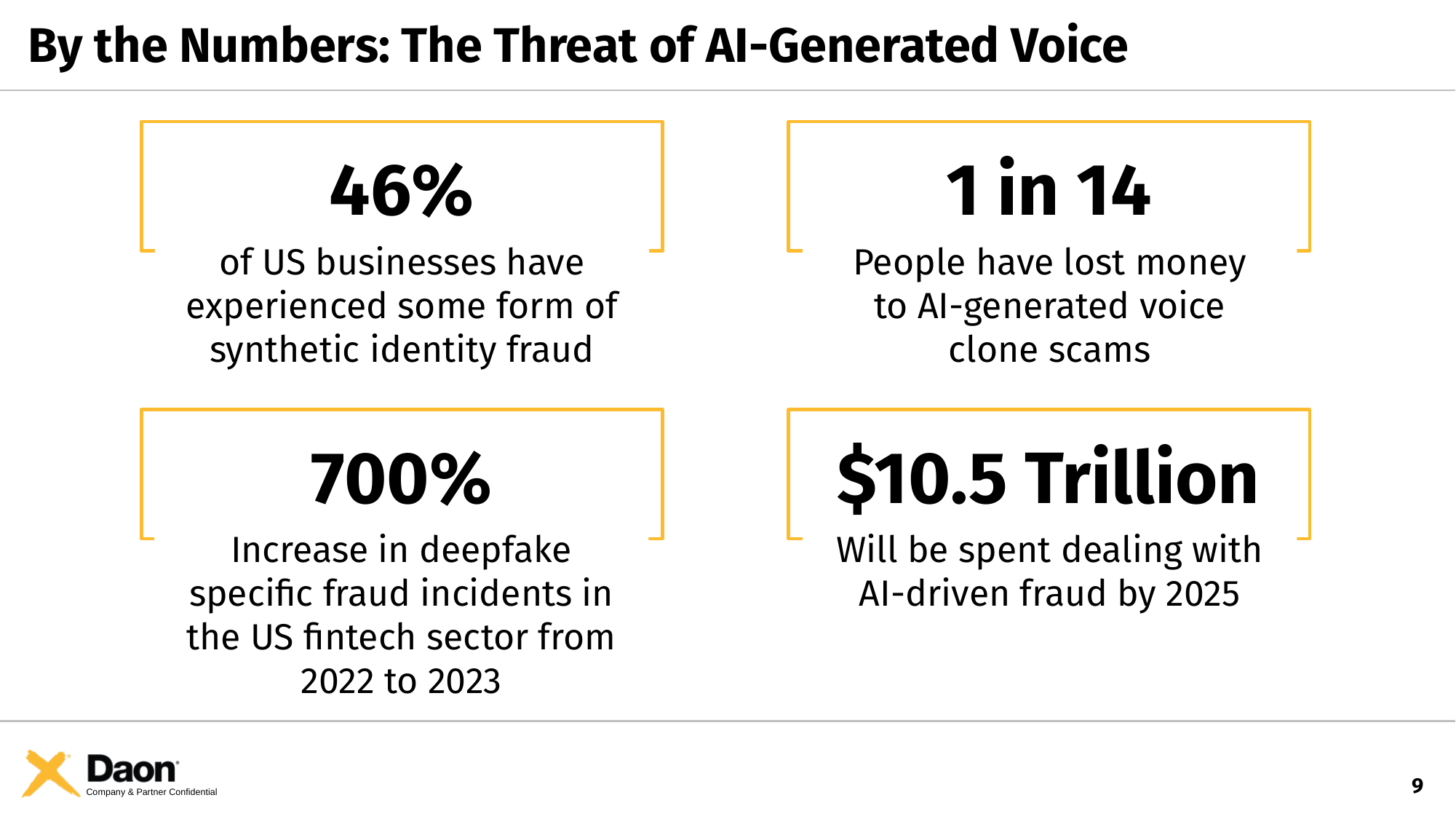

# By the Numbers: The Threat of AI-Generated Voice
46%
1 in 14
of US businesses have experienced some form of synthetic identity fraud
People have lost money
to AI-generated voice
clone scams
700%
$10.5 Trillion
Increase in deepfake specific fraud incidents in the US fintech sector from 2022 to 2023
Will be spent dealing with AI-driven fraud by 2025
9